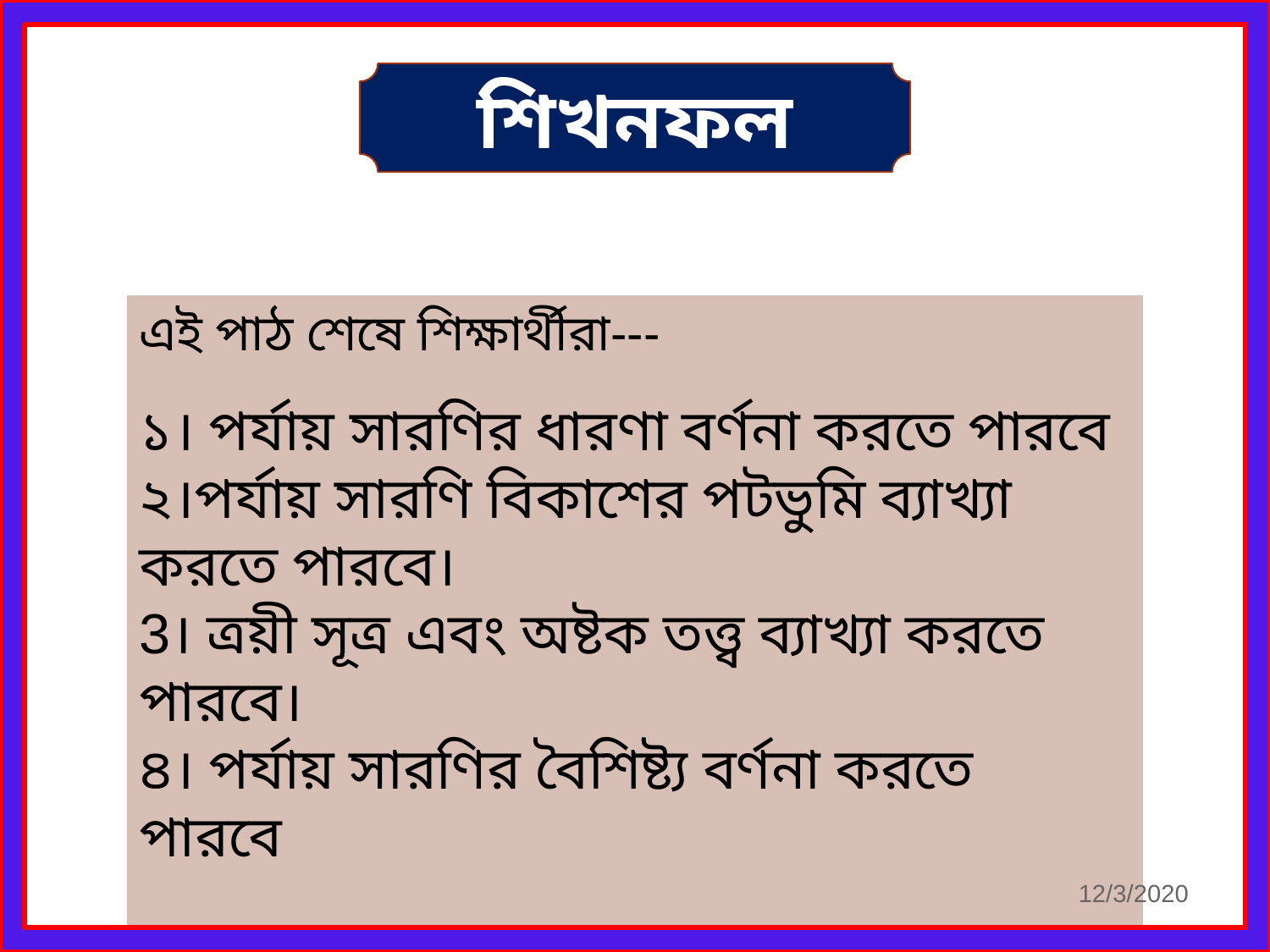

শিখনফল
এই পাঠ শেষে শিক্ষার্থীরা---

১। পর্যায় সারণির ধারণা বর্ণনা করতে পারবে
২।পর্যায় সারণি বিকাশের পটভুমি ব্যাখ্যা করতে পারবে।
3। ত্রয়ী সূত্র এবং অষ্টক তত্ত্ব ব্যাখ্যা করতে পারবে।
৪। পর্যায় সারণির বৈশিষ্ট্য বর্ণনা করতে পারবে

12/3/2020